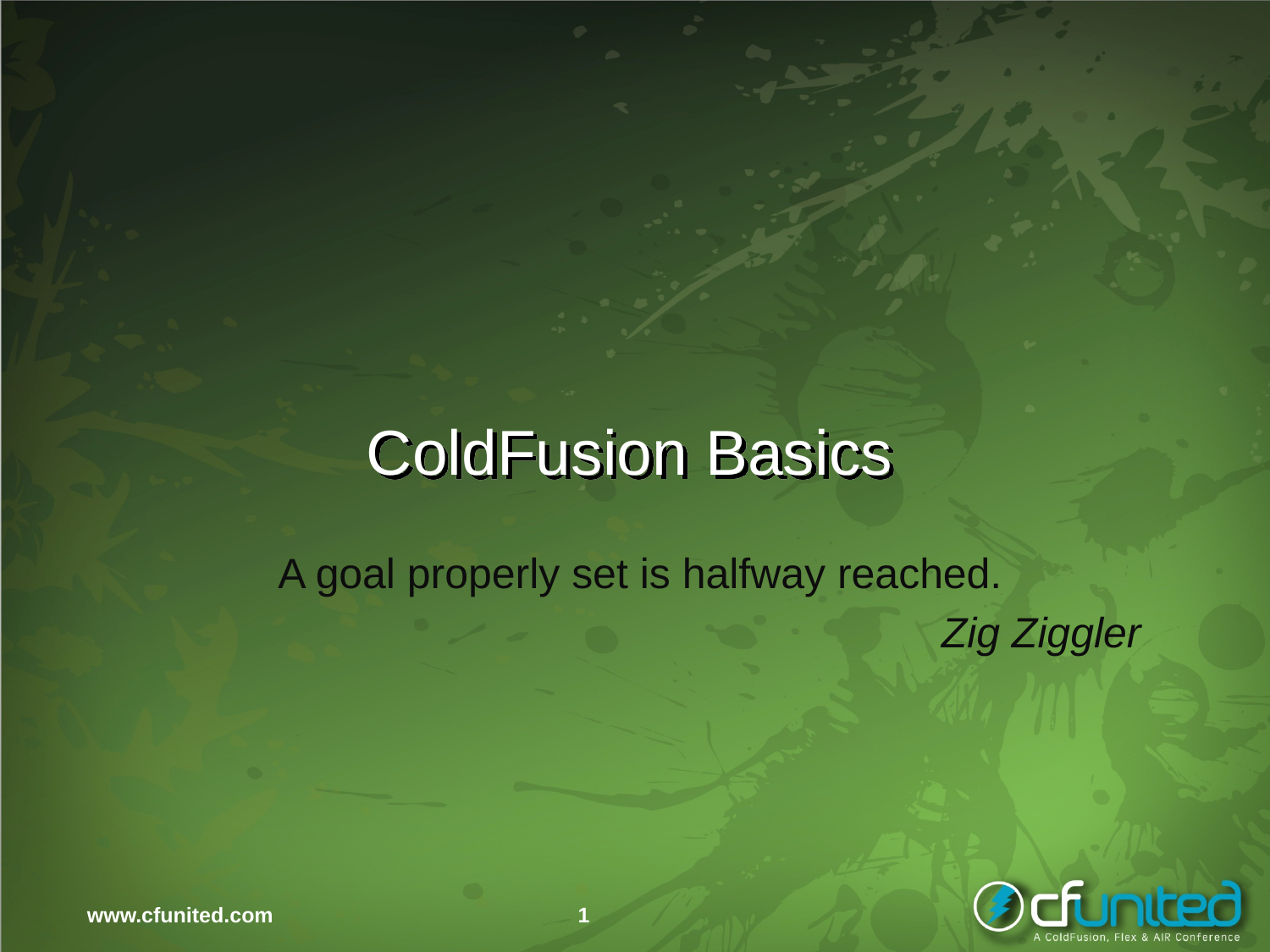

# ColdFusion Basics
A goal properly set is halfway reached.
Zig Ziggler